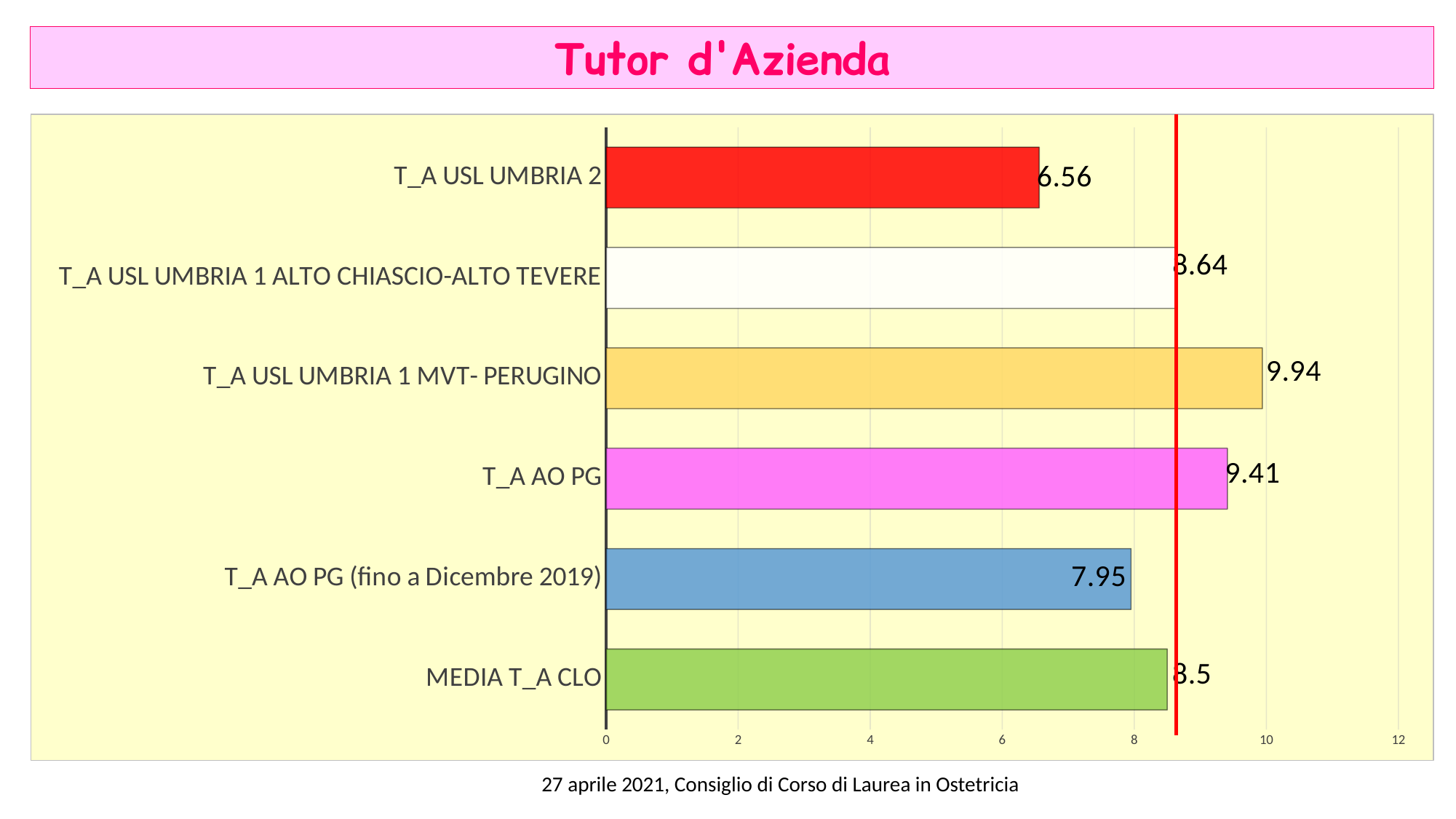

Tutor d'Azienda

### Chart

| Category |  |
|---|---|
| MEDIA T_A CLO | 8.5 |
| T_A AO PG (fino a Dicembre 2019) | 7.95 |
| T_A AO PG | 9.41 |
| T_A USL UMBRIA 1 MVT- PERUGINO | 9.94 |
| T_A USL UMBRIA 1 ALTO CHIASCIO-ALTO TEVERE | 8.639999999999999 |
| T_A USL UMBRIA 2 | 6.56 |
 27 aprile 2021, Consiglio di Corso di Laurea in Ostetricia